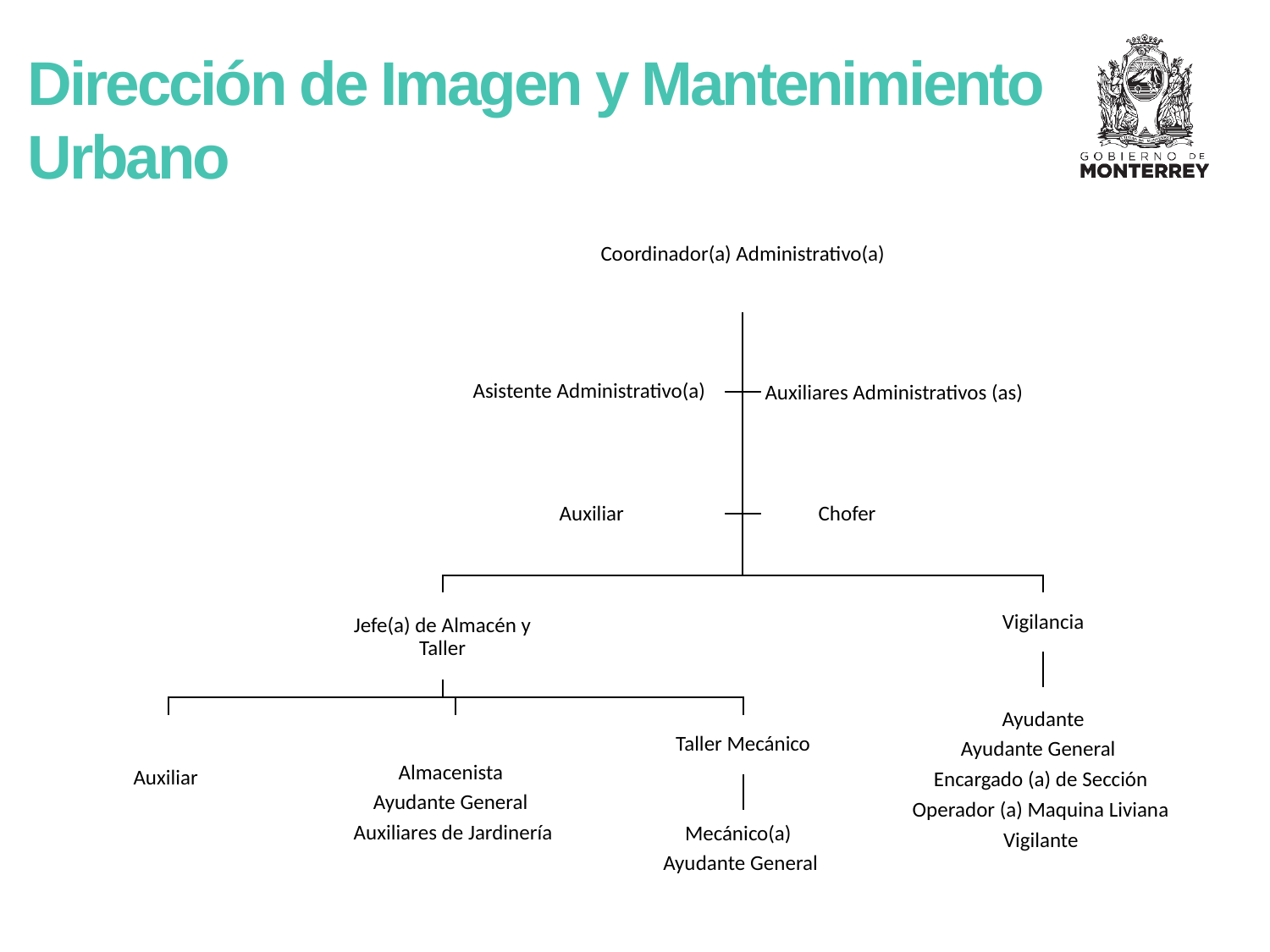

Dirección de Imagen y Mantenimiento Urbano
Coordinador(a) Administrativo(a)

Jefe(a) de Almacén y Taller

Auxiliar
Almacenista
Ayudante General
Auxiliares de Jardinería
Taller Mecánico
Mecánico(a)
Ayudante General
Vigilancia
Ayudante
Ayudante General
Encargado (a) de Sección
Operador (a) Maquina Liviana
Vigilante
Asistente Administrativo(a)

Auxiliares Administrativos (as)

Auxiliar
Chofer